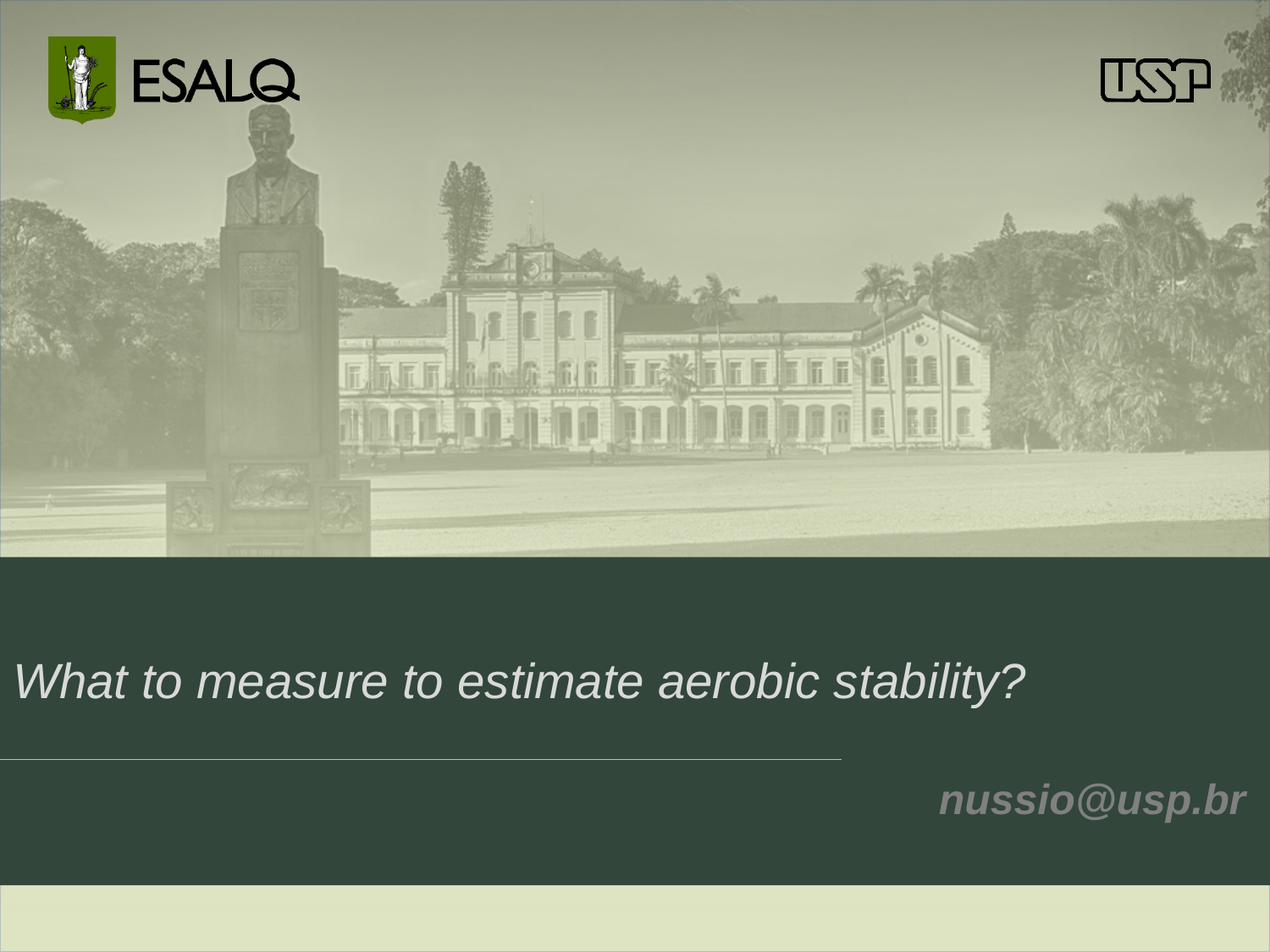

# What to measure to estimate aerobic stability?
nussio@usp.br